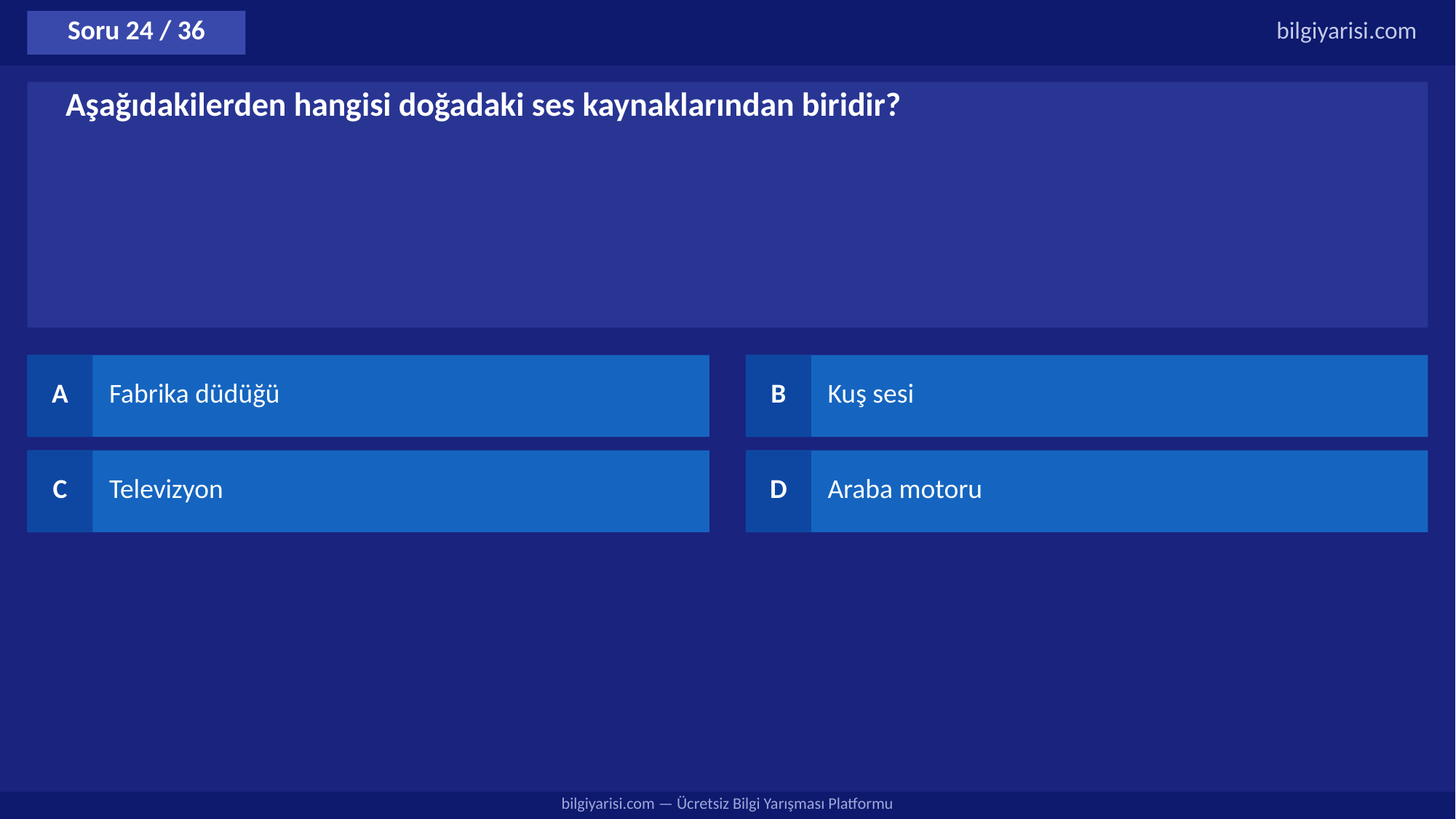

Soru 24 / 36
bilgiyarisi.com

Aşağıdakilerden hangisi doğadaki ses kaynaklarından biridir?

A
Fabrika düdüğü

B
Kuş sesi

C
Televizyon

D
Araba motoru
bilgiyarisi.com — Ücretsiz Bilgi Yarışması Platformu